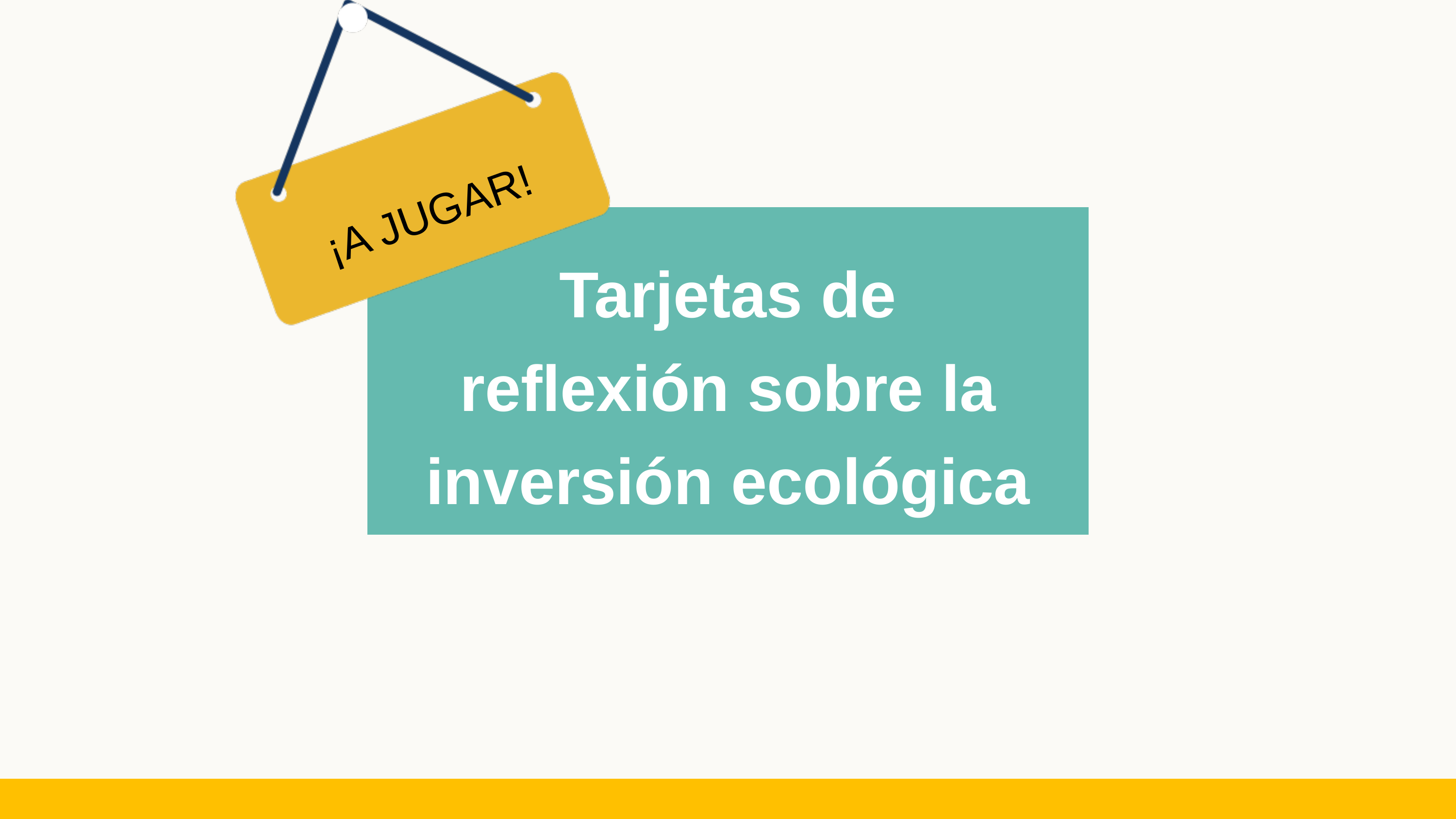

¡A JUGAR!

Tarjetas de reflexión sobre la inversión ecológica